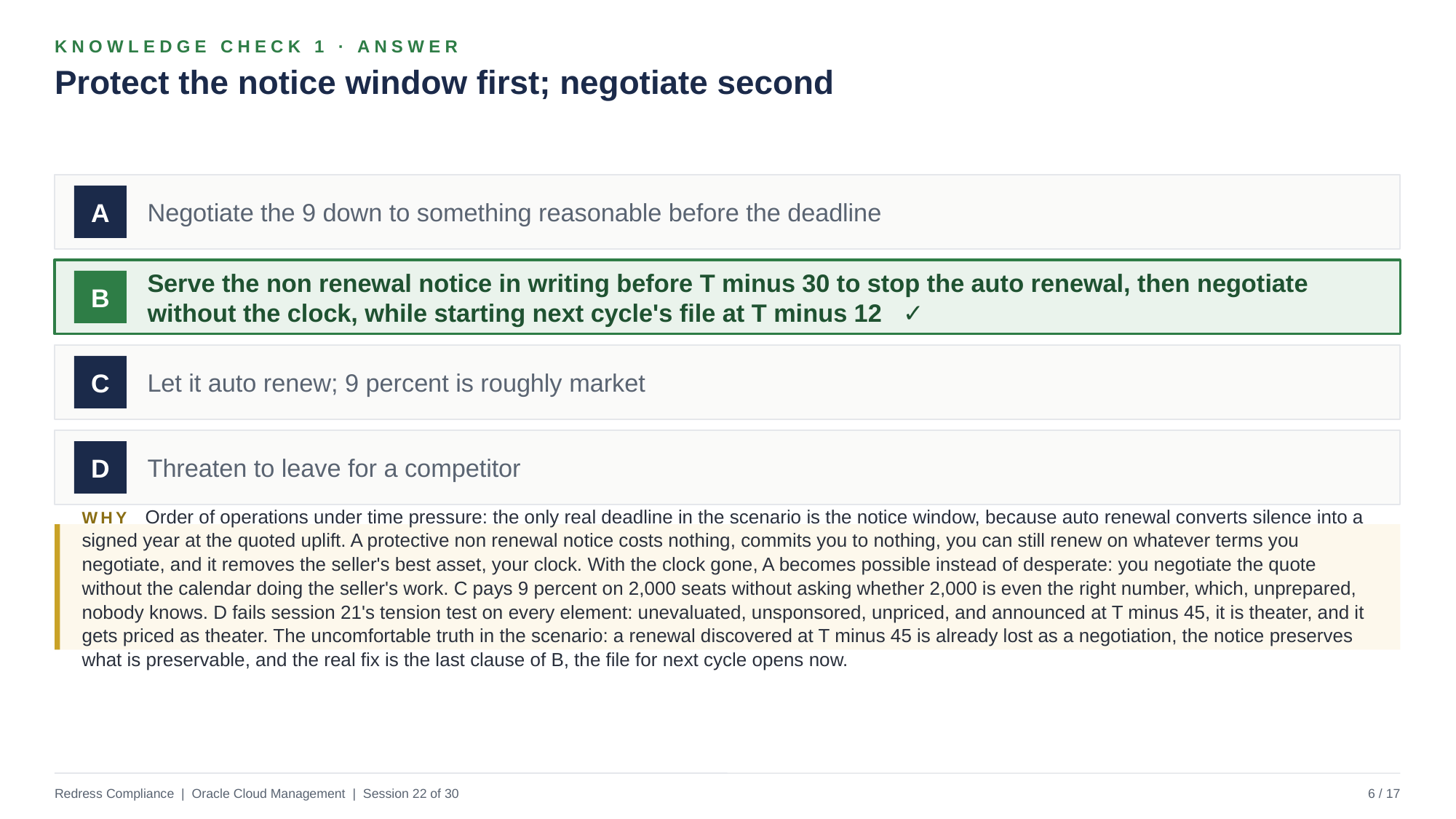

KNOWLEDGE CHECK 1 · ANSWER
Protect the notice window first; negotiate second

Negotiate the 9 down to something reasonable before the deadline

A

Serve the non renewal notice in writing before T minus 30 to stop the auto renewal, then negotiate without the clock, while starting next cycle's file at T minus 12   ✓

B

Let it auto renew; 9 percent is roughly market

C

Threaten to leave for a competitor

D

WHY  Order of operations under time pressure: the only real deadline in the scenario is the notice window, because auto renewal converts silence into a signed year at the quoted uplift. A protective non renewal notice costs nothing, commits you to nothing, you can still renew on whatever terms you negotiate, and it removes the seller's best asset, your clock. With the clock gone, A becomes possible instead of desperate: you negotiate the quote without the calendar doing the seller's work. C pays 9 percent on 2,000 seats without asking whether 2,000 is even the right number, which, unprepared, nobody knows. D fails session 21's tension test on every element: unevaluated, unsponsored, unpriced, and announced at T minus 45, it is theater, and it gets priced as theater. The uncomfortable truth in the scenario: a renewal discovered at T minus 45 is already lost as a negotiation, the notice preserves what is preservable, and the real fix is the last clause of B, the file for next cycle opens now.

Redress Compliance  |  Oracle Cloud Management  |  Session 22 of 30
6 / 17